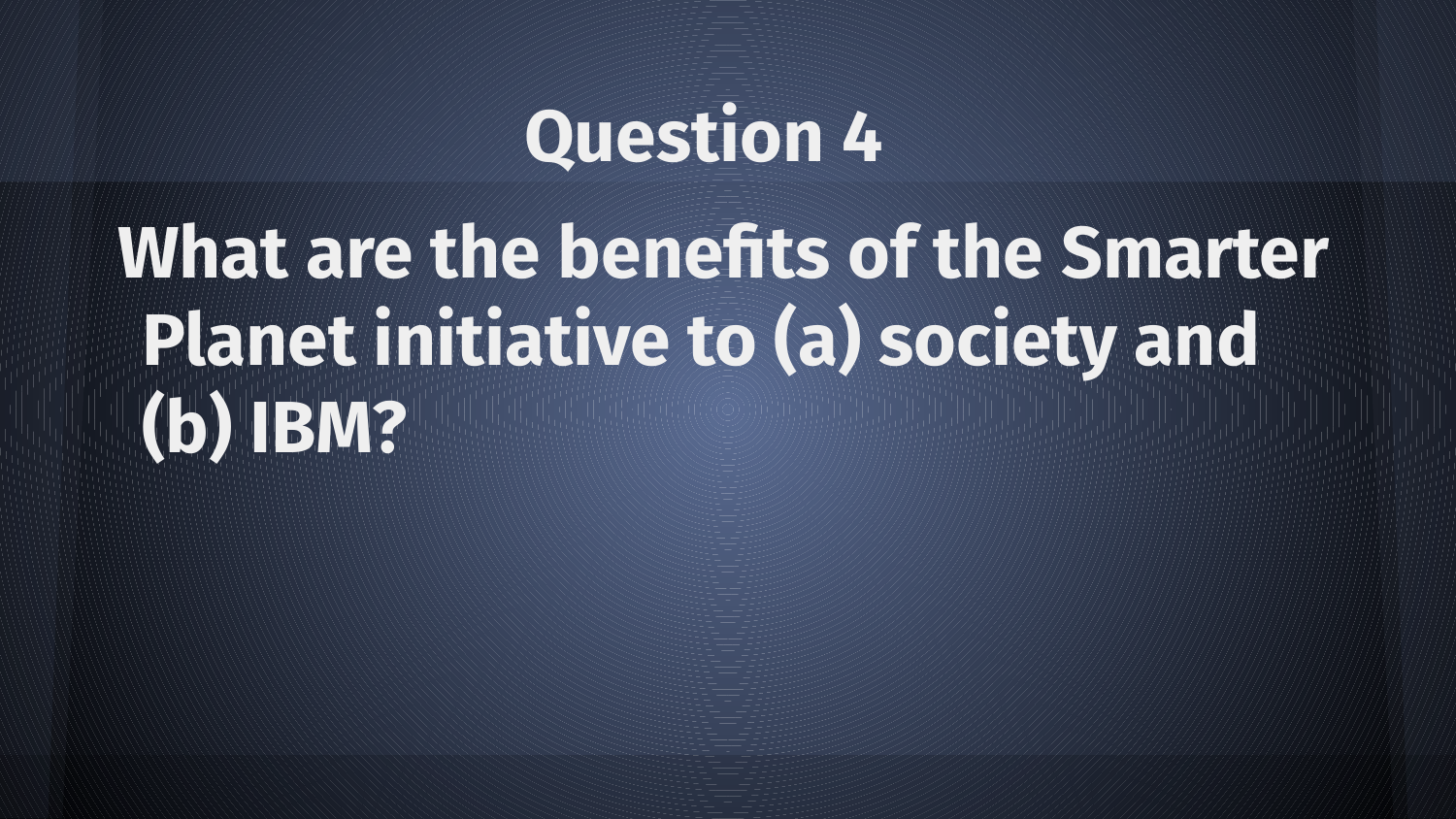

# Question 4
What are the benefits of the Smarter Planet initiative to (a) society and (b) IBM?